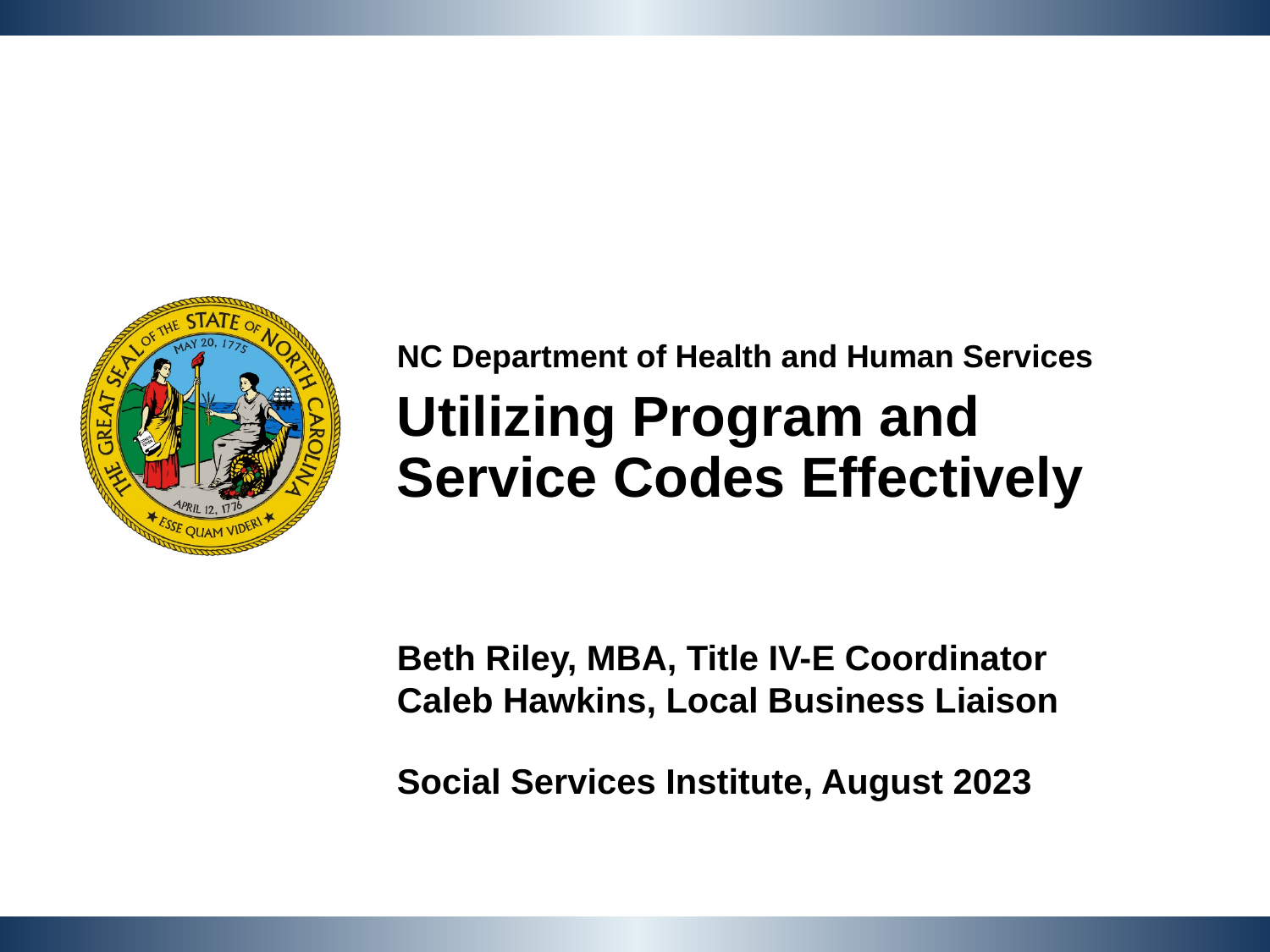

NC Department of Health and Human Services
Utilizing Program and Service Codes Effectively
Beth Riley, MBA, Title IV-E Coordinator
Caleb Hawkins, Local Business Liaison
Social Services Institute, August 2023